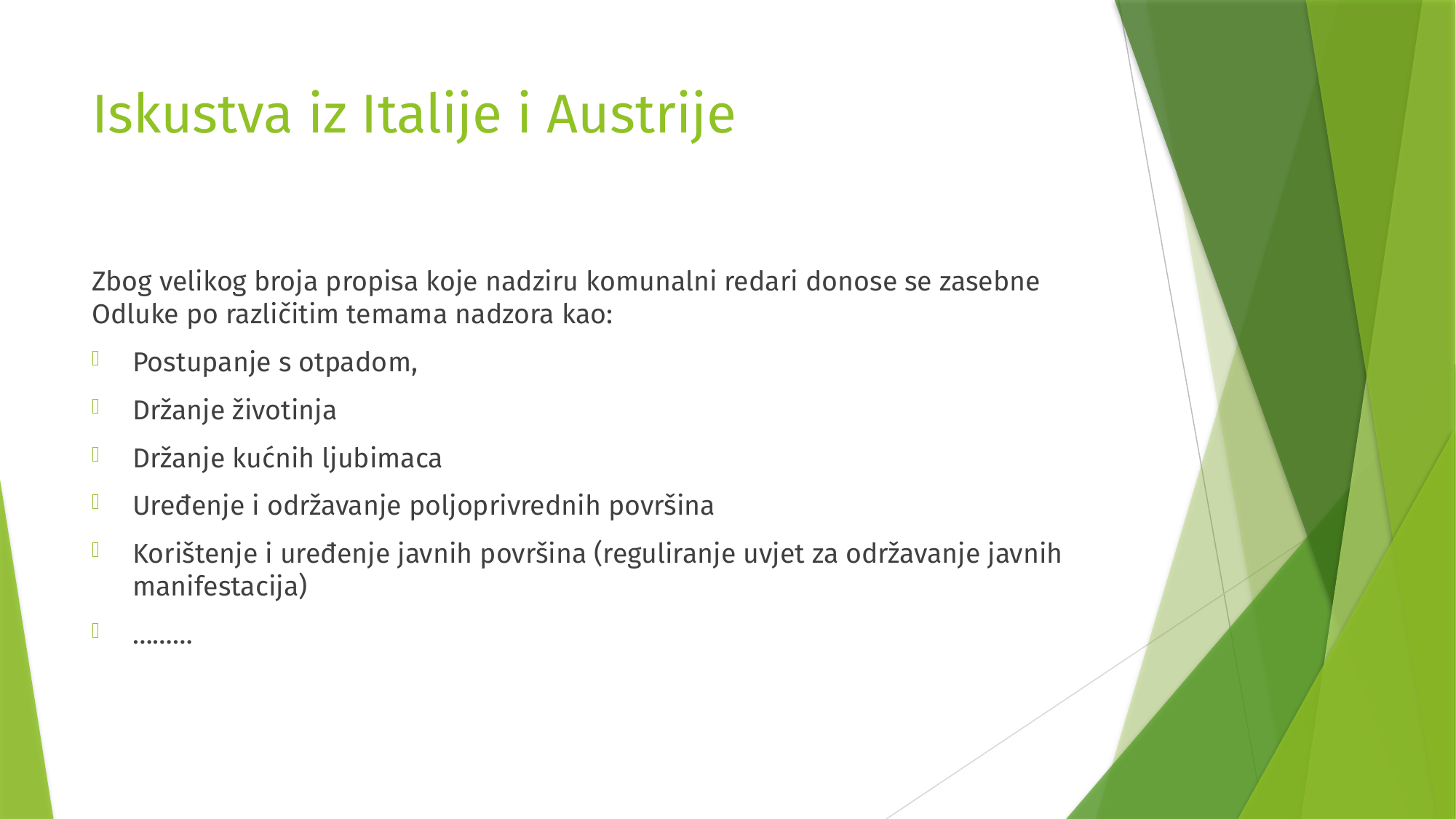

# Iskustva iz Italije i Austrije
Zbog velikog broja propisa koje nadziru komunalni redari donose se zasebne Odluke po različitim temama nadzora kao:
Postupanje s otpadom,
Držanje životinja
Držanje kućnih ljubimaca
Uređenje i održavanje poljoprivrednih površina
Korištenje i uređenje javnih površina (reguliranje uvjet za održavanje javnih manifestacija)
………